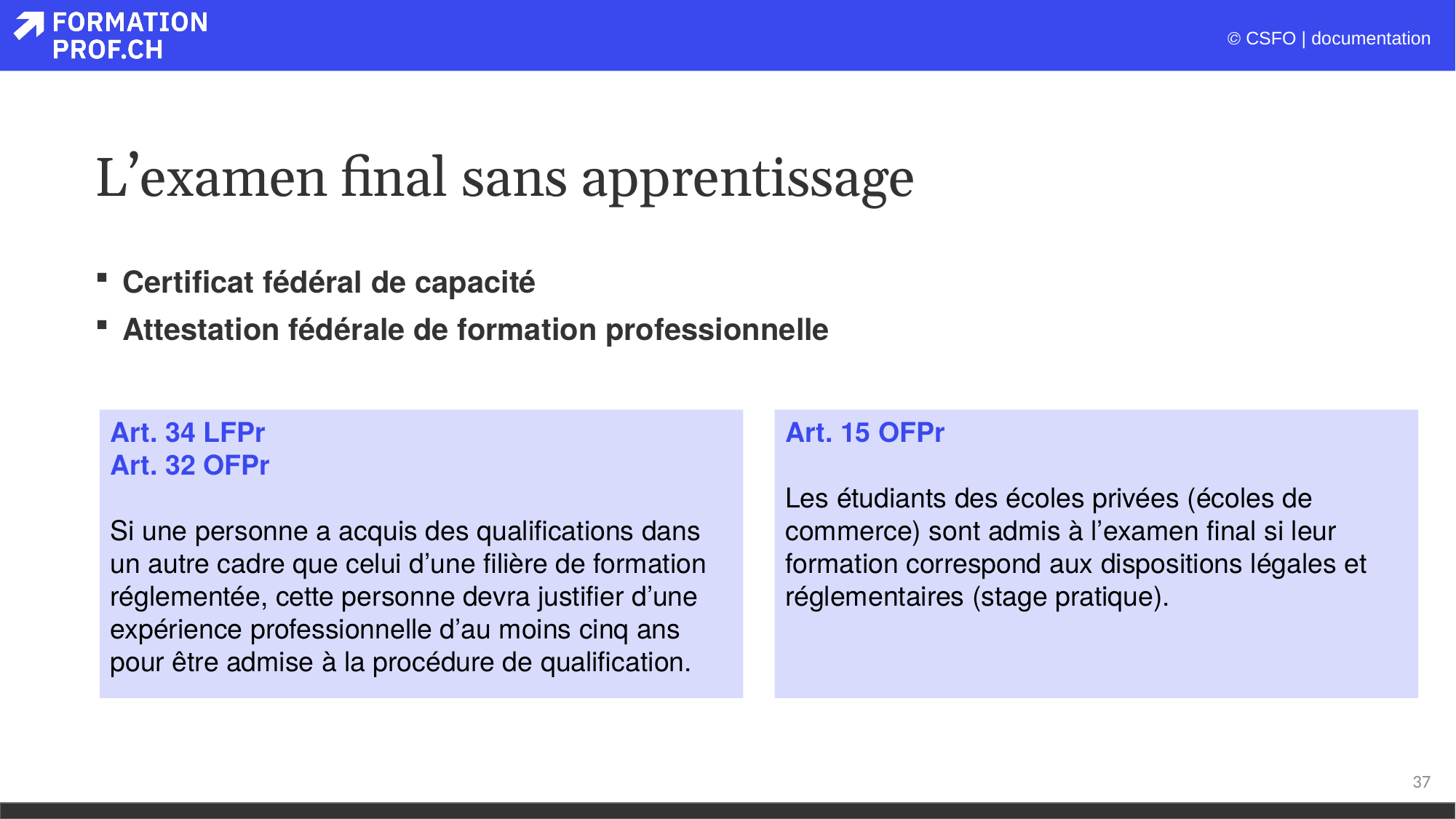

# L’examen final sans apprentissage
Certificat fédéral de capacité
Attestation fédérale de formation professionnelle

Art. 15 OFPr

Les étudiants des écoles privées (écoles de commerce) sont admis à l’examen final si leur formation correspond aux dispositions légales et réglementaires (stage pratique).

Art. 34 LFPr
Art. 32 OFPr

Si une personne a acquis des qualifications dans un autre cadre que celui d’une filière de formation réglementée, cette personne devra justifier d’une expérience professionnelle d’au moins cinq ans pour être admise à la procédure de qualification.

37